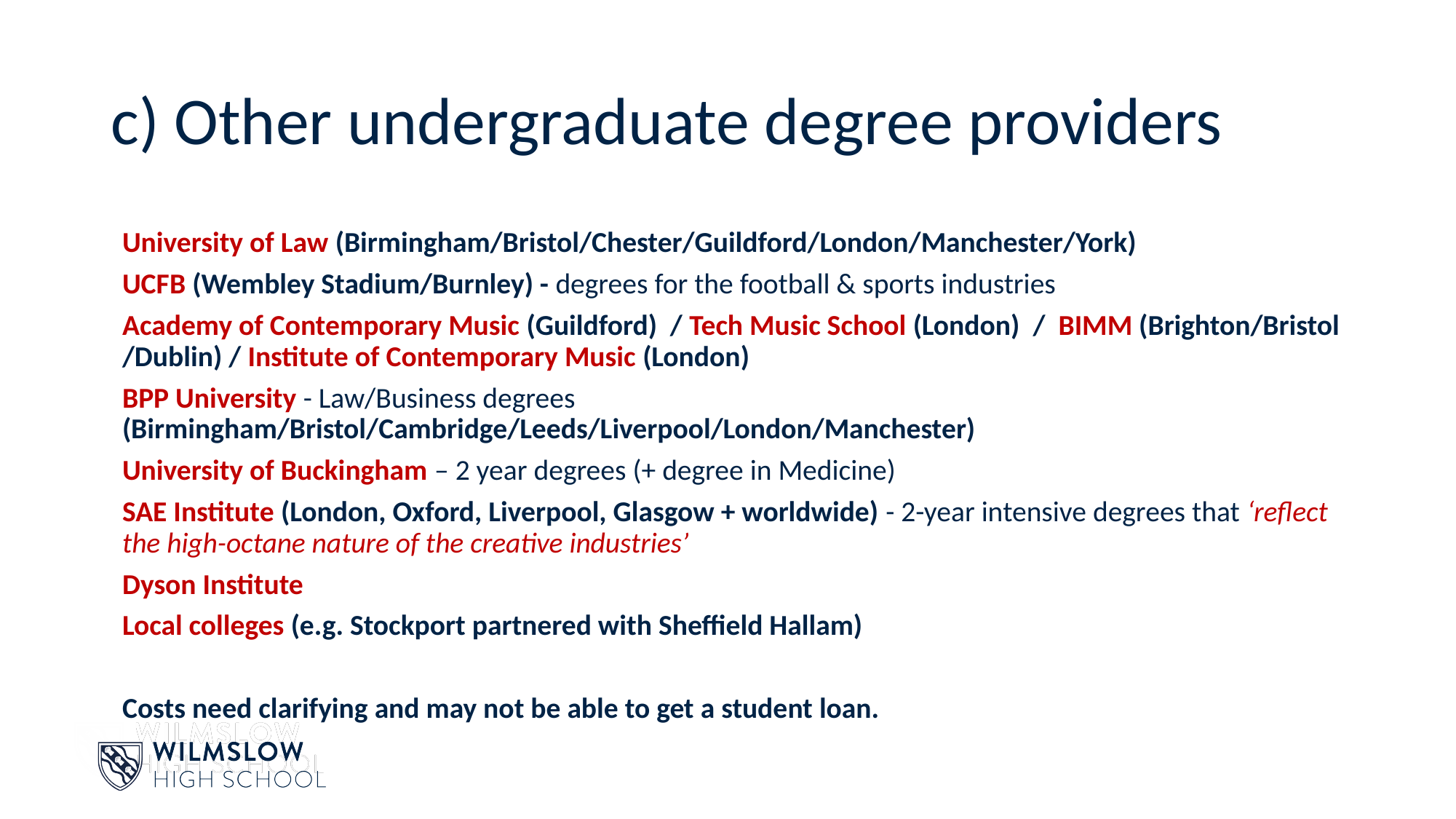

# c) Other undergraduate degree providers

University of Law (Birmingham/Bristol/Chester/Guildford/London/Manchester/York)
UCFB (Wembley Stadium/Burnley) - degrees for the football & sports industries
Academy of Contemporary Music (Guildford)  / Tech Music School (London)  /  BIMM (Brighton/Bristol /Dublin) / Institute of Contemporary Music (London)
BPP University - Law/Business degrees (Birmingham/Bristol/Cambridge/Leeds/Liverpool/London/Manchester)
University of Buckingham – 2 year degrees (+ degree in Medicine)
SAE Institute (London, Oxford, Liverpool, Glasgow + worldwide) - 2-year intensive degrees that ‘reflect the high-octane nature of the creative industries’
Dyson Institute
Local colleges (e.g. Stockport partnered with Sheffield Hallam)

Costs need clarifying and may not be able to get a student loan.